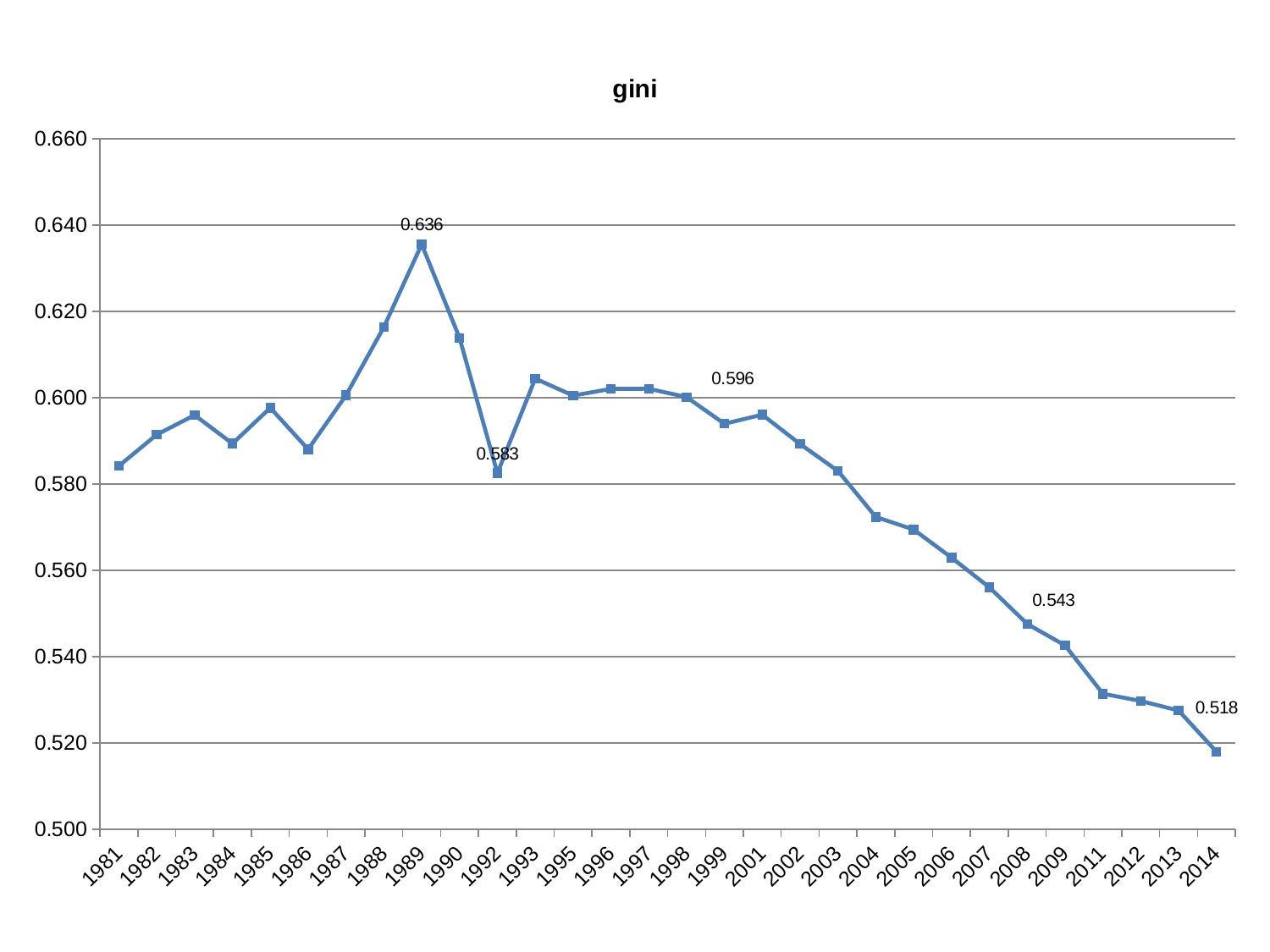

### Chart:

| Category | gini |
|---|---|
| 1981 | 0.5842010444 |
| 1982 | 0.5914559907999999 |
| 1983 | 0.5959713695 |
| 1984 | 0.5893833248999998 |
| 1985 | 0.5976679184 |
| 1986 | 0.5880449314 |
| 1987 | 0.6005574483 |
| 1988 | 0.6163717063000002 |
| 1989 | 0.6355695347000001 |
| 1990 | 0.6138841340000001 |
| 1992 | 0.5825224128999998 |
| 1993 | 0.6044368897 |
| 1995 | 0.6005066474 |
| 1996 | 0.6020540795000001 |
| 1997 | 0.6020918401000002 |
| 1998 | 0.6001549682 |
| 1999 | 0.5939739247999999 |
| 2001 | 0.5960818102 |
| 2002 | 0.5892671418999997 |
| 2003 | 0.5830344246 |
| 2004 | 0.5723715278 |
| 2005 | 0.5694379272 |
| 2006 | 0.5629363046999999 |
| 2007 | 0.5560429389 |
| 2008 | 0.5475629985999999 |
| 2009 | 0.5425814754 |
| 2011 | 0.5313893674 |
| 2012 | 0.5297106543000001 |
| 2013 | 0.5274967342 |
| 2014 | 0.5179495071000001 |